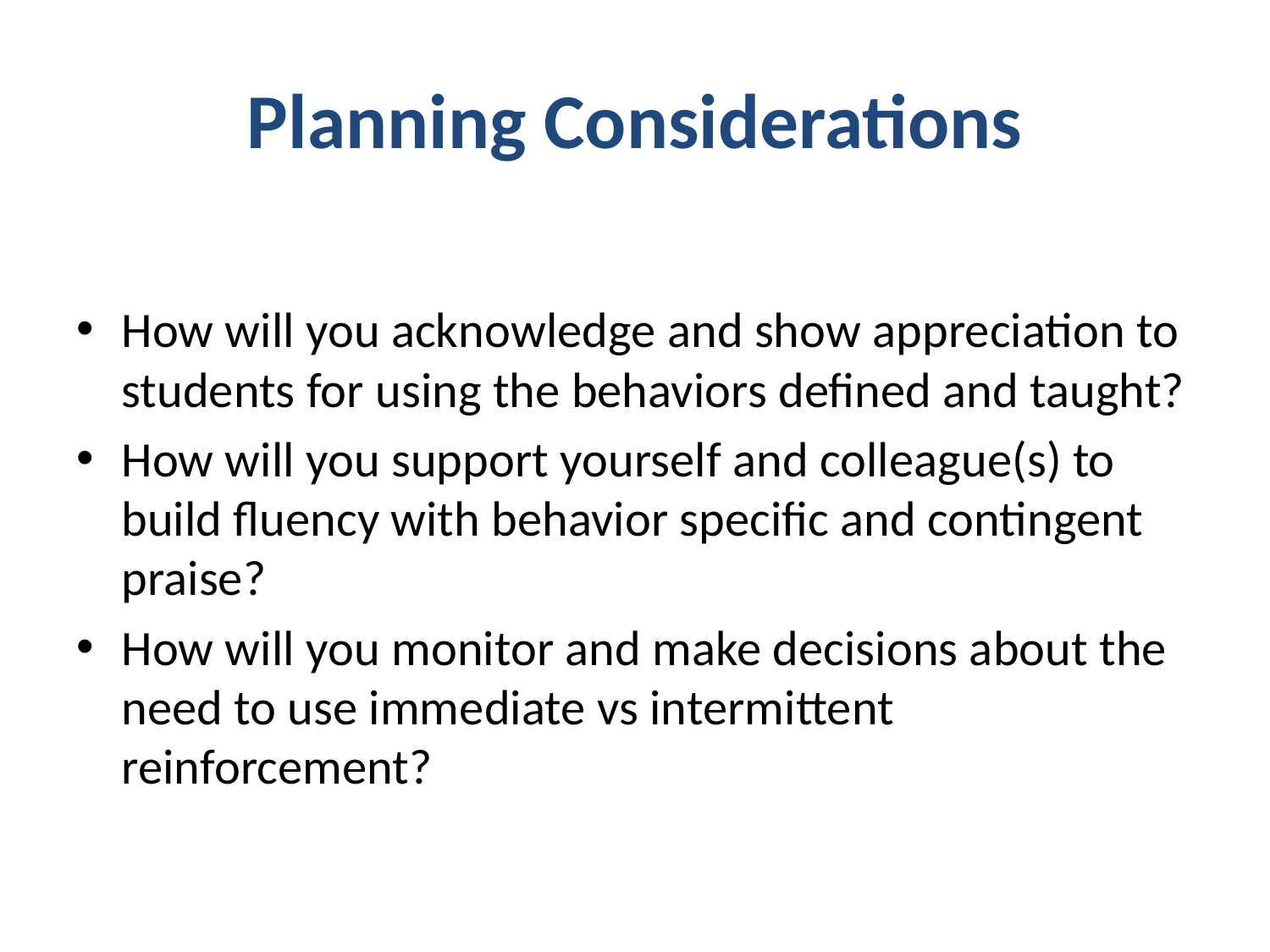

# Planning Considerations

How will you acknowledge and show appreciation to students for using the behaviors defined and taught?
How will you support yourself and colleague(s) to build fluency with behavior specific and contingent praise?
How will you monitor and make decisions about the need to use immediate vs intermittent reinforcement?